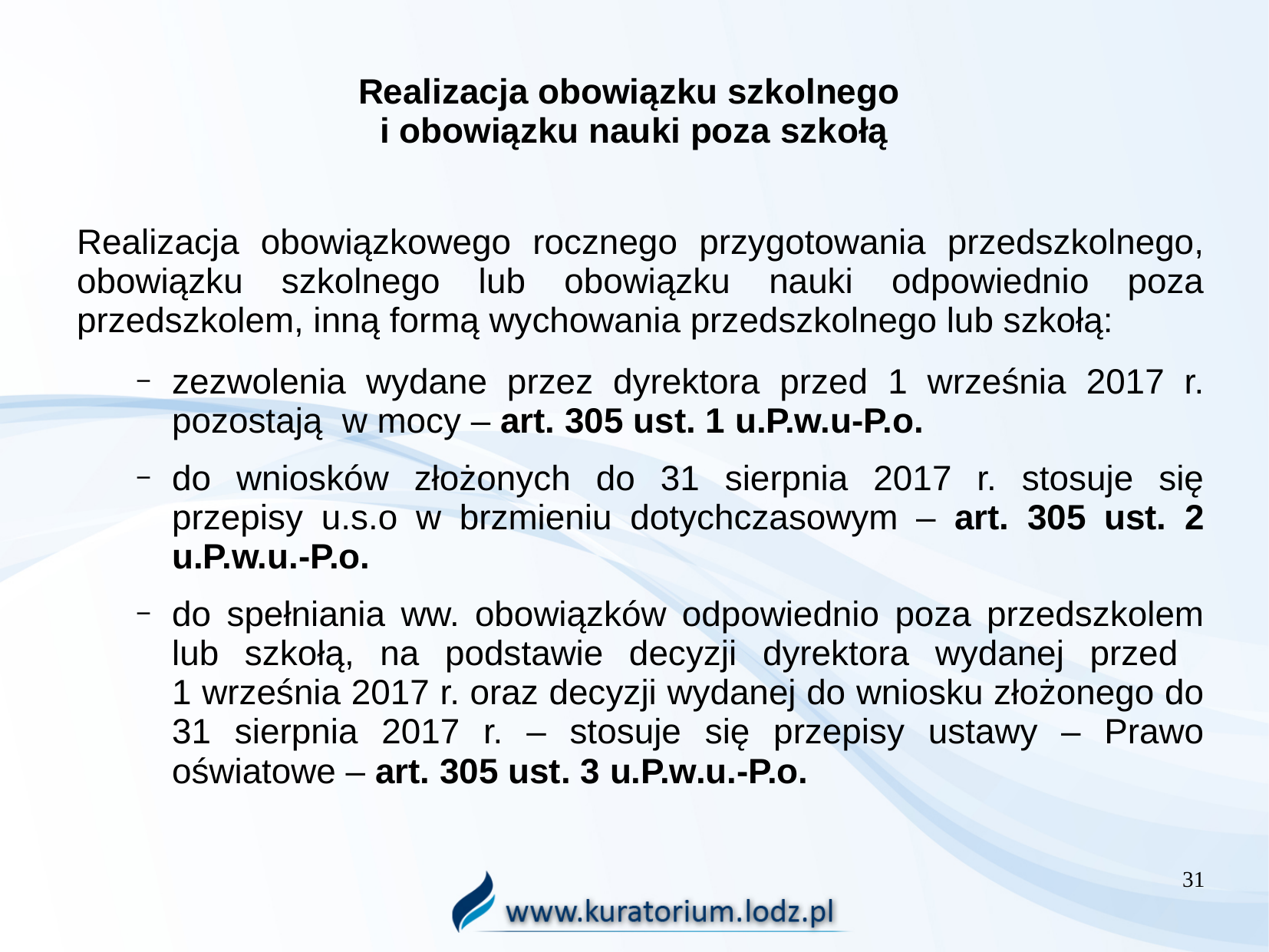

# Realizacja obowiązku szkolnego i obowiązku nauki poza szkołą
Realizacja obowiązkowego rocznego przygotowania przedszkolnego, obowiązku szkolnego lub obowiązku nauki odpowiednio poza przedszkolem, inną formą wychowania przedszkolnego lub szkołą:
zezwolenia wydane przez dyrektora przed 1 września 2017 r. pozostają  w mocy – art. 305 ust. 1 u.P.w.u-P.o.
do wniosków złożonych do 31 sierpnia 2017 r. stosuje się przepisy u.s.o w brzmieniu dotychczasowym – art. 305 ust. 2 u.P.w.u.-P.o.
do spełniania ww. obowiązków odpowiednio poza przedszkolem lub szkołą, na podstawie decyzji dyrektora wydanej przed
1 września 2017 r. oraz decyzji wydanej do wniosku złożonego do 31 sierpnia 2017 r. – stosuje się przepisy ustawy – Prawo oświatowe – art. 305 ust. 3 u.P.w.u.-P.o.

31